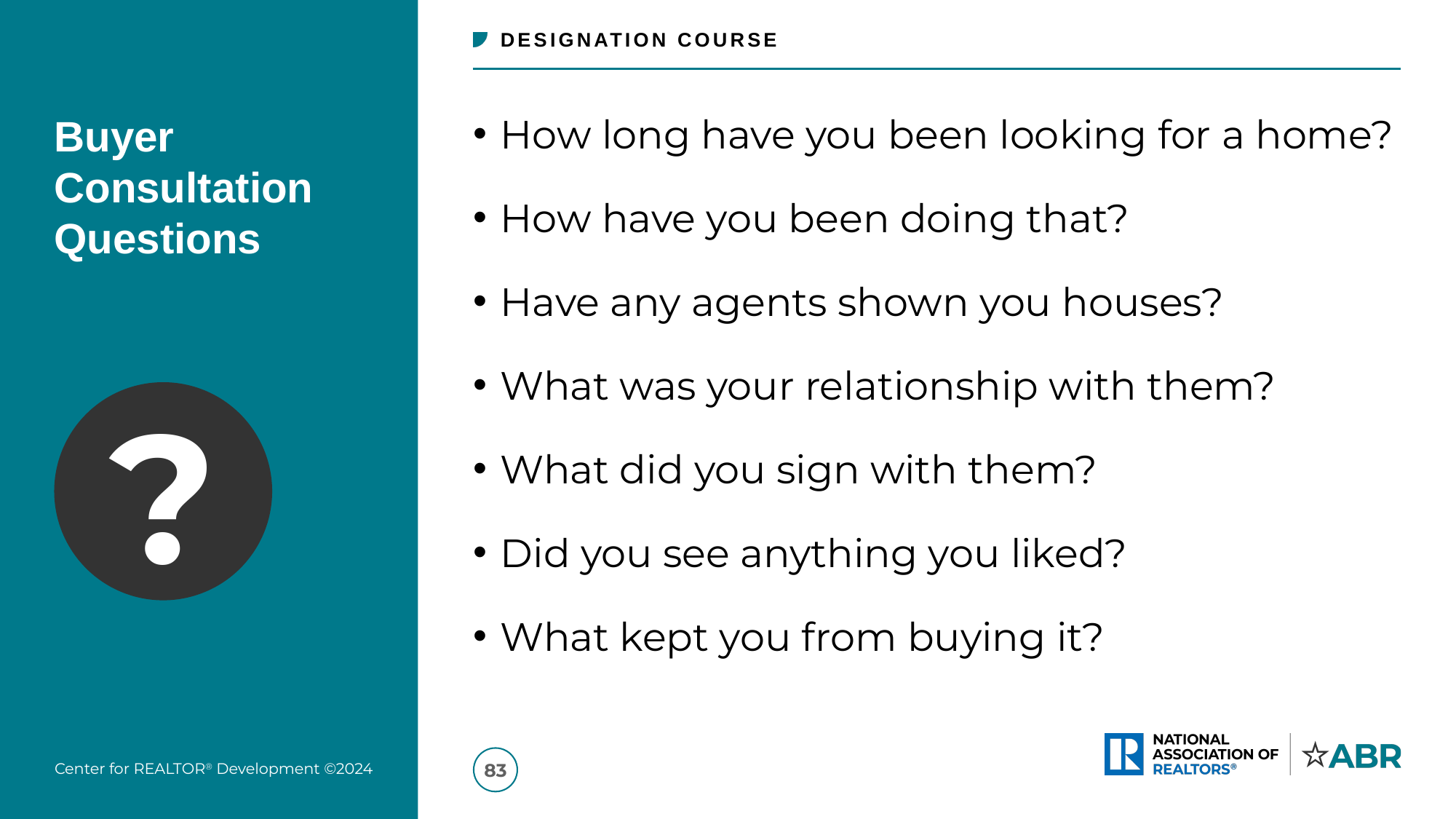

# Buyer Consultation Questions
How long have you been looking for a home?
How have you been doing that?
Have any agents shown you houses?
What was your relationship with them?
What did you sign with them?
Did you see anything you liked?
What kept you from buying it?

?
83
Center for REALTOR® Development ©2024